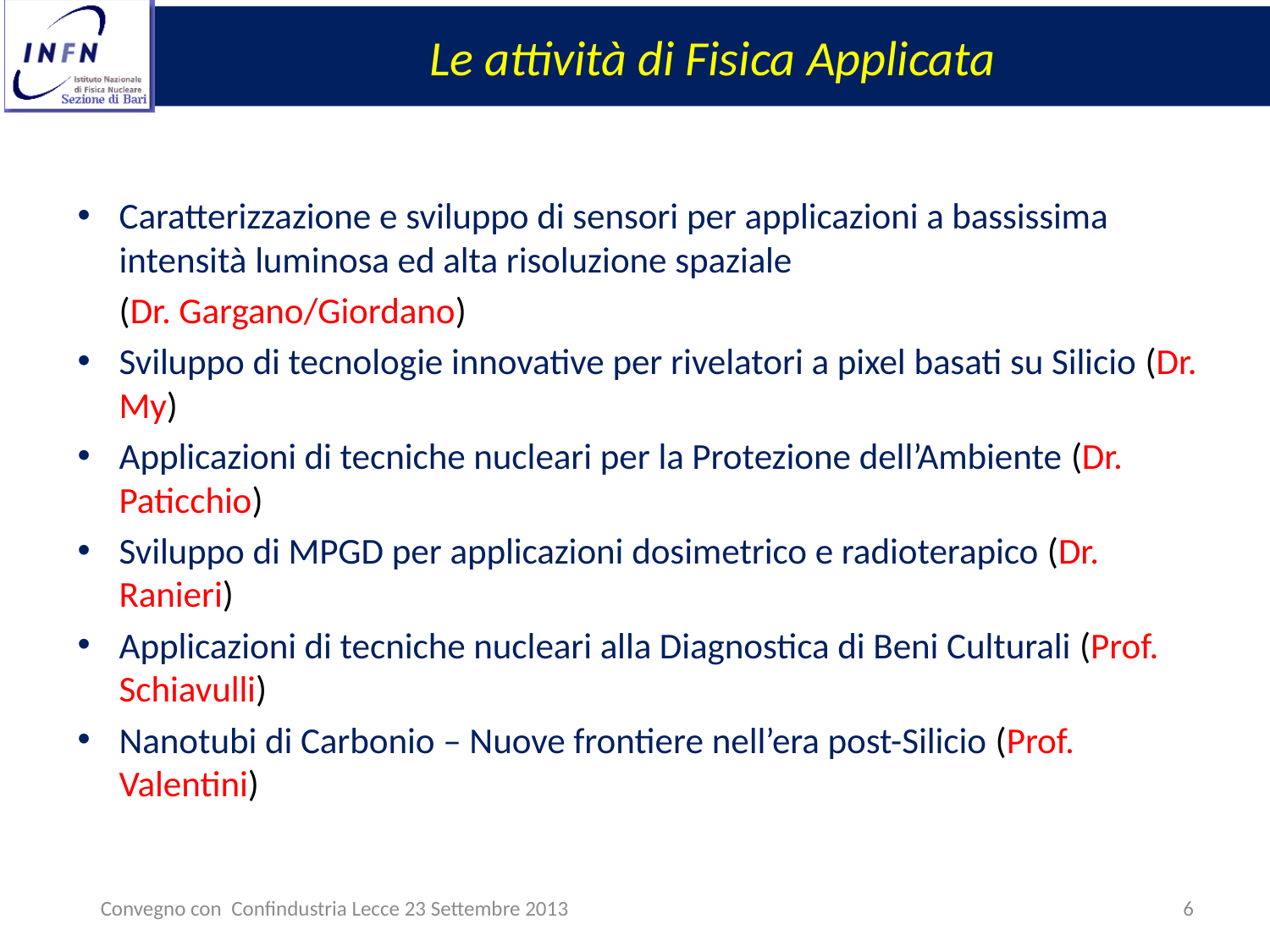

# Le attività di Fisica Applicata
Caratterizzazione e sviluppo di sensori per applicazioni a bassissima intensità luminosa ed alta risoluzione spaziale
	(Dr. Gargano/Giordano)
Sviluppo di tecnologie innovative per rivelatori a pixel basati su Silicio (Dr. My)
Applicazioni di tecniche nucleari per la Protezione dell’Ambiente (Dr. Paticchio)
Sviluppo di MPGD per applicazioni dosimetrico e radioterapico (Dr. Ranieri)
Applicazioni di tecniche nucleari alla Diagnostica di Beni Culturali (Prof. Schiavulli)
Nanotubi di Carbonio – Nuove frontiere nell’era post-Silicio (Prof. Valentini)
Convegno con  Confindustria Lecce 23 Settembre 2013
6